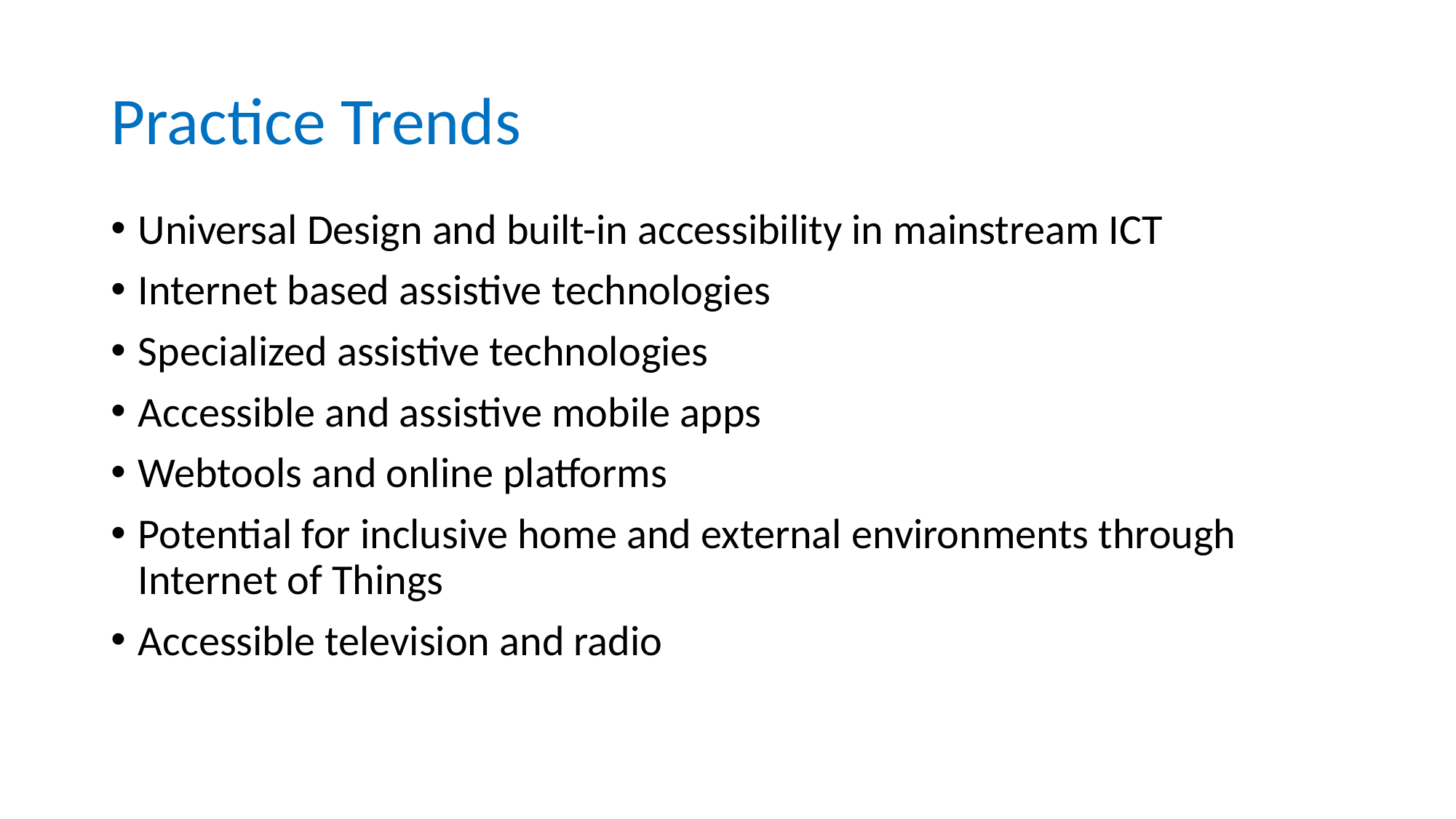

# Practice Trends
Universal Design and built-in accessibility in mainstream ICT
Internet based assistive technologies
Specialized assistive technologies
Accessible and assistive mobile apps
Webtools and online platforms
Potential for inclusive home and external environments through Internet of Things
Accessible television and radio